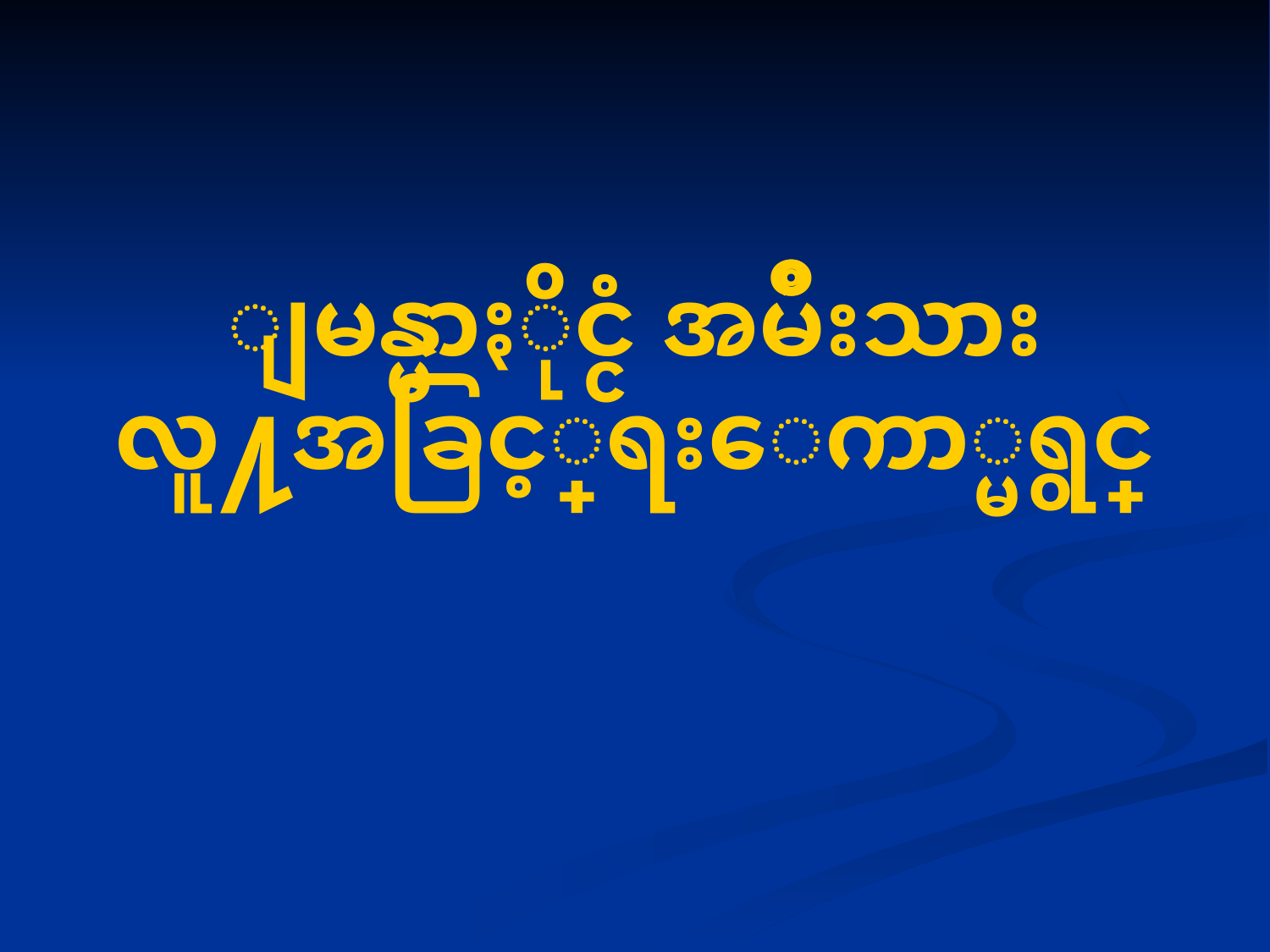

# ျမန္မာႏိုင္ငံ အမ်ဳိးသား လူ႔အခြင့္အေရးေကာ္မရွင္